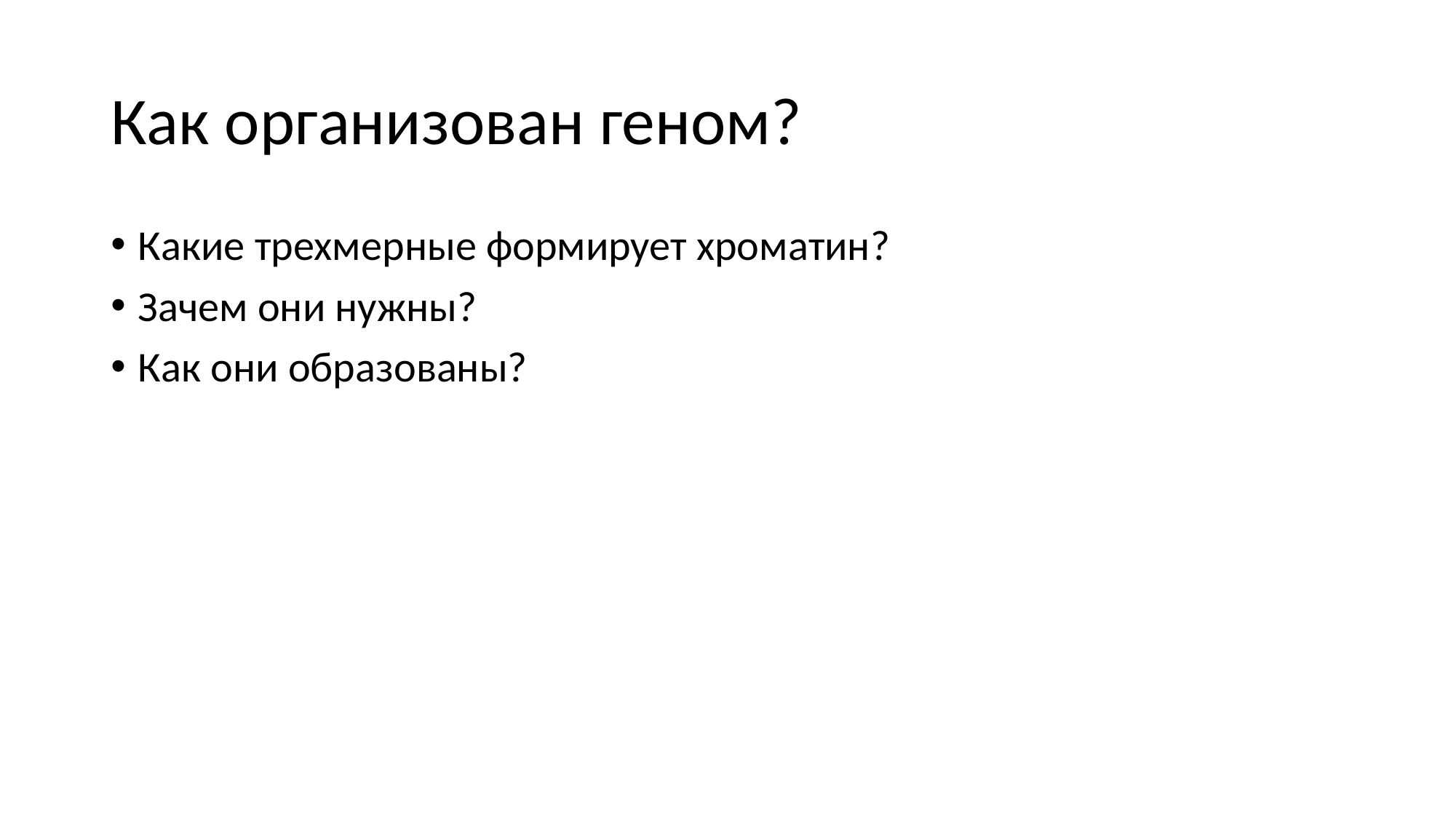

# Как организован геном?
Какие трехмерные формирует хроматин?
Зачем они нужны?
Как они образованы?